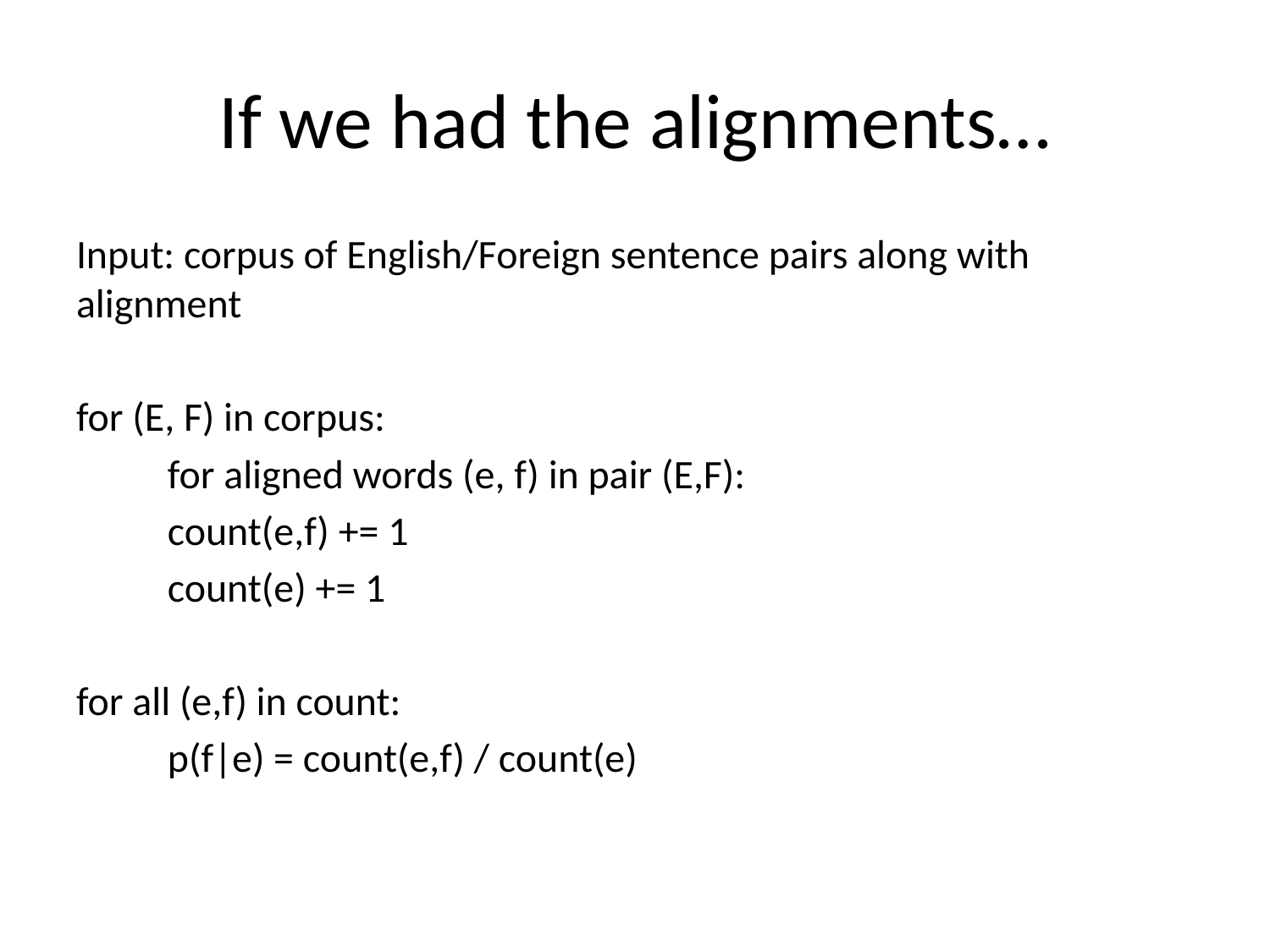

# If we had the alignments…
Input: corpus of English/Foreign sentence pairs along with alignment

for (E, F) in corpus:
	for aligned words (e, f) in pair (E,F):
		count(e,f) += 1
		count(e) += 1

for all (e,f) in count:
	p(f|e) = count(e,f) / count(e)